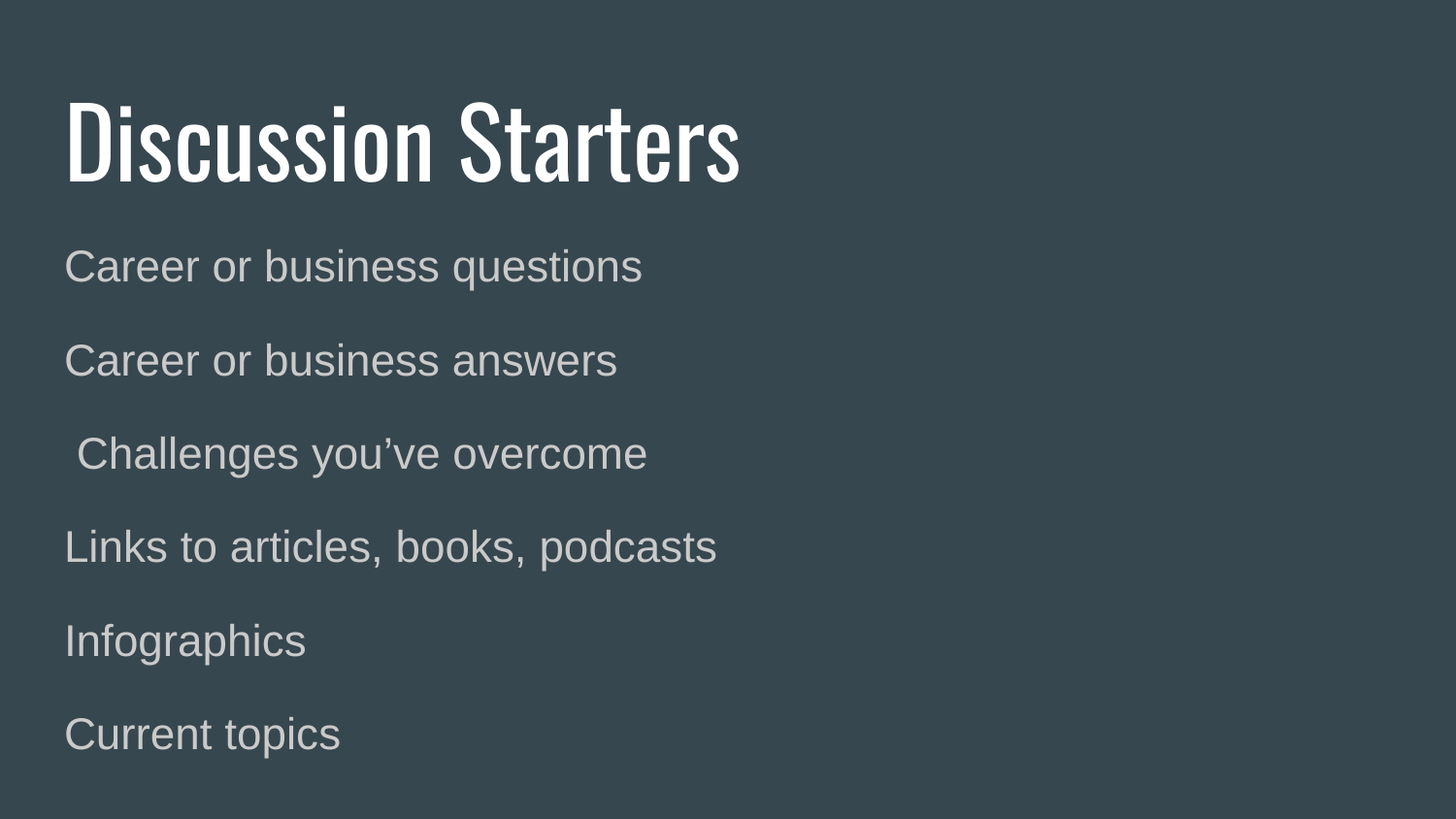

# Discussion Starters
Career or business questions
Career or business answers
 Challenges you’ve overcome
Links to articles, books, podcasts
Infographics
Current topics